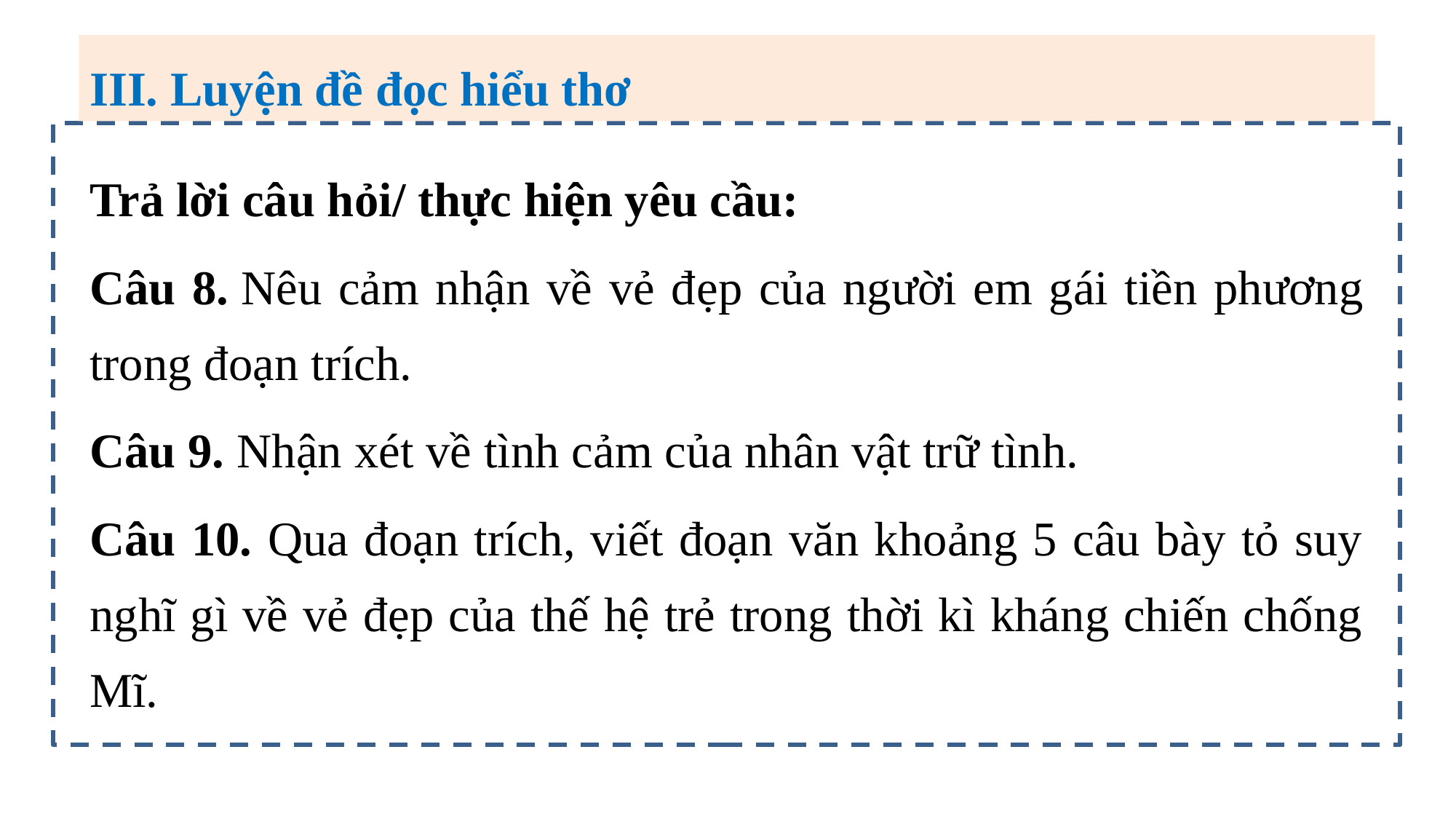

III. Luyện đề đọc hiểu thơ

Trả lời câu hỏi/ thực hiện yêu cầu:
Câu 8. Nêu cảm nhận về vẻ đẹp của người em gái tiền phương trong đoạn trích.
Câu 9. Nhận xét về tình cảm của nhân vật trữ tình.
Câu 10. Qua đoạn trích, viết đoạn văn khoảng 5 câu bày tỏ suy nghĩ gì về vẻ đẹp của thế hệ trẻ trong thời kì kháng chiến chống Mĩ.